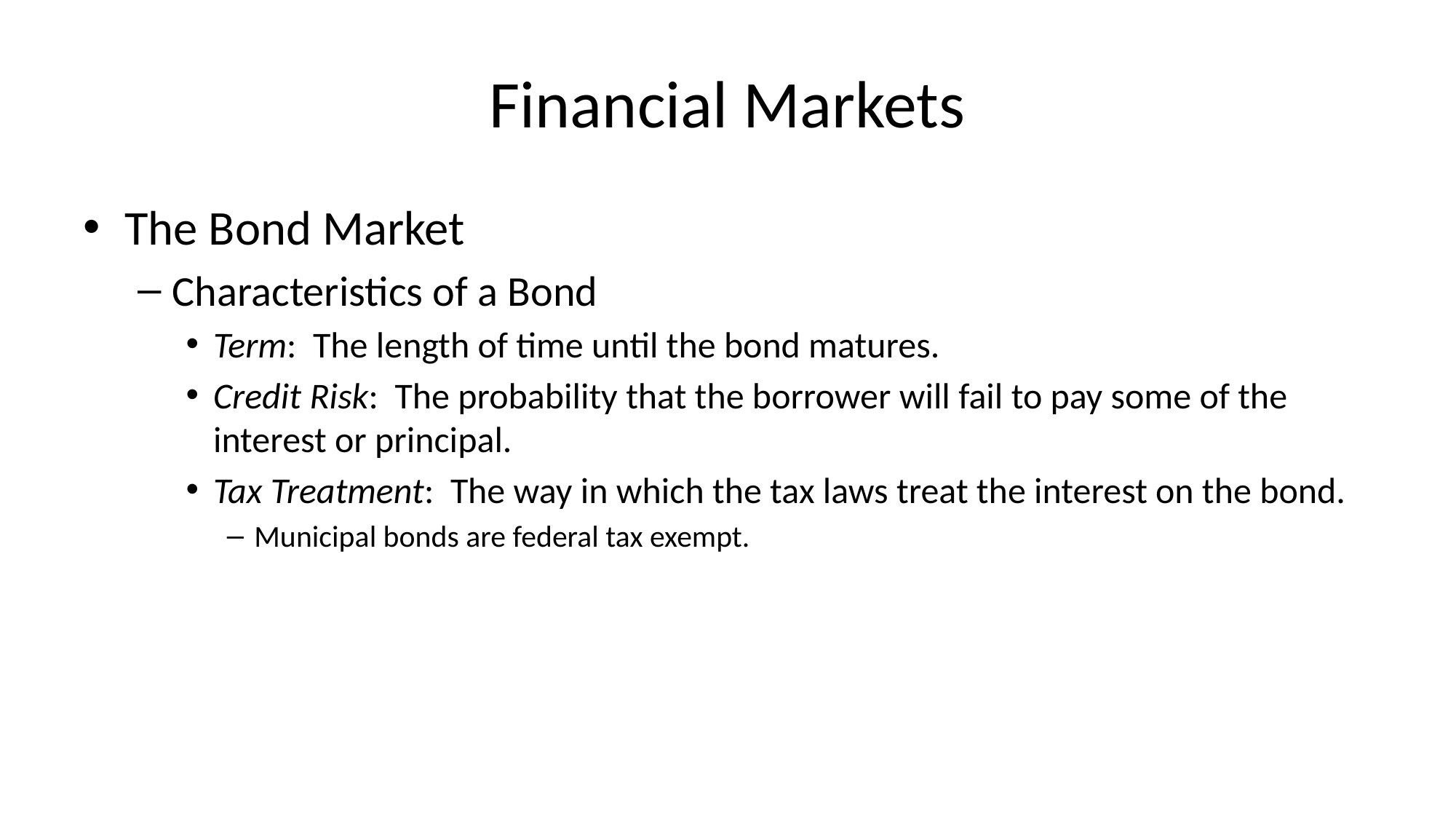

# Financial Markets
The Bond Market
Characteristics of a Bond
Term:  The length of time until the bond matures.
Credit Risk:  The probability that the borrower will fail to pay some of the interest or principal.
Tax Treatment:  The way in which the tax laws treat the interest on the bond.
Municipal bonds are federal tax exempt.